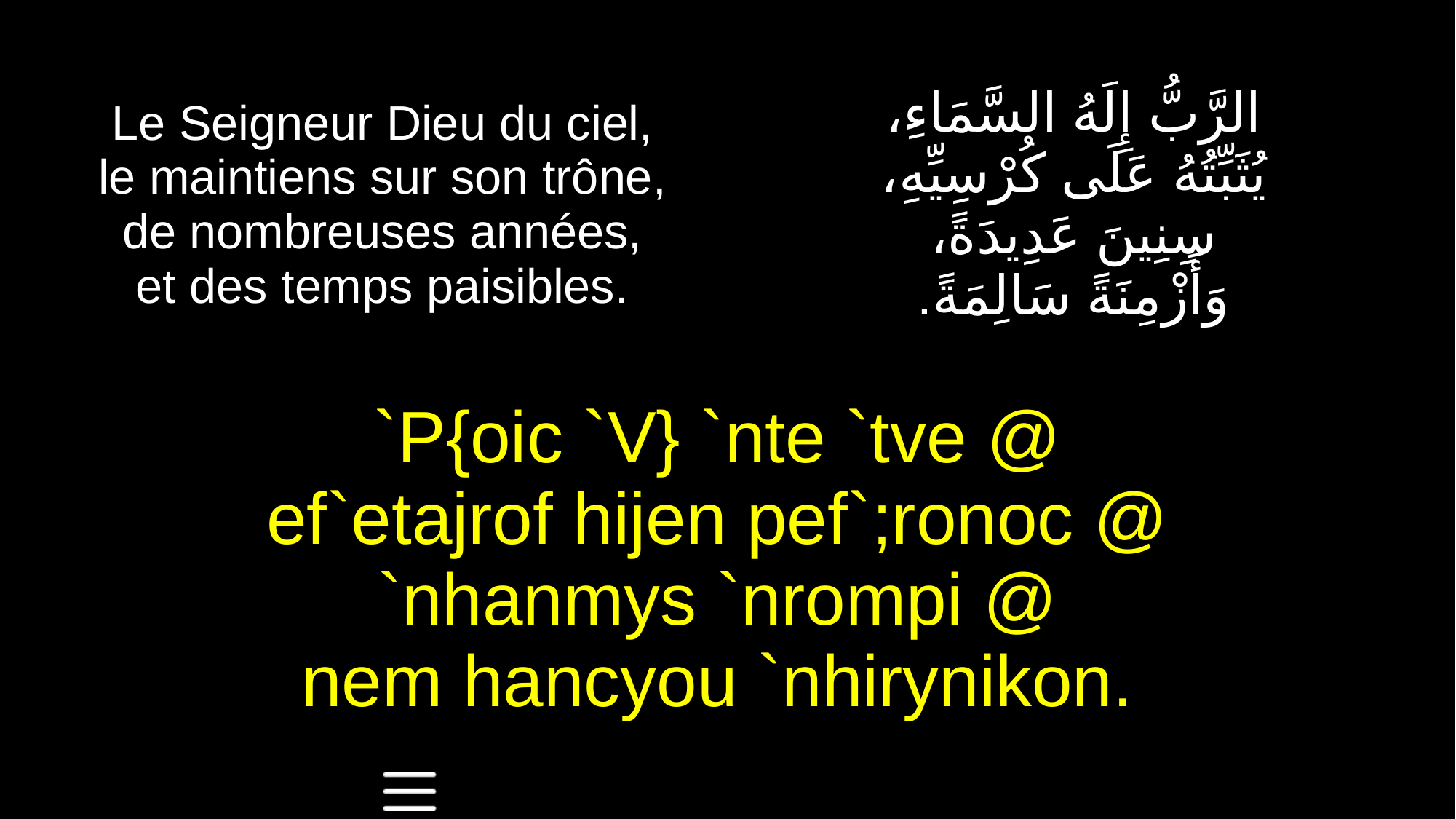

| Le Seigneur Dieu du ciel, le maintiens sur son trône, de nombreuses années, et des temps paisibles. | الرَّبُّ إِلَهُ السَّمَاءِ، يُثَبِّتُهُ عَلَى كُرْسِيِّهِ، سِنِينَ عَدِيدَةً، وَأَزْمِنَةً سَالِمَةً. |
| --- | --- |
| `P{oic `V} `nte `tve @ ef`etajrof hijen pef`;ronoc @ `nhanmys `nrompi @ nem hancyou `nhirynikon. |  |